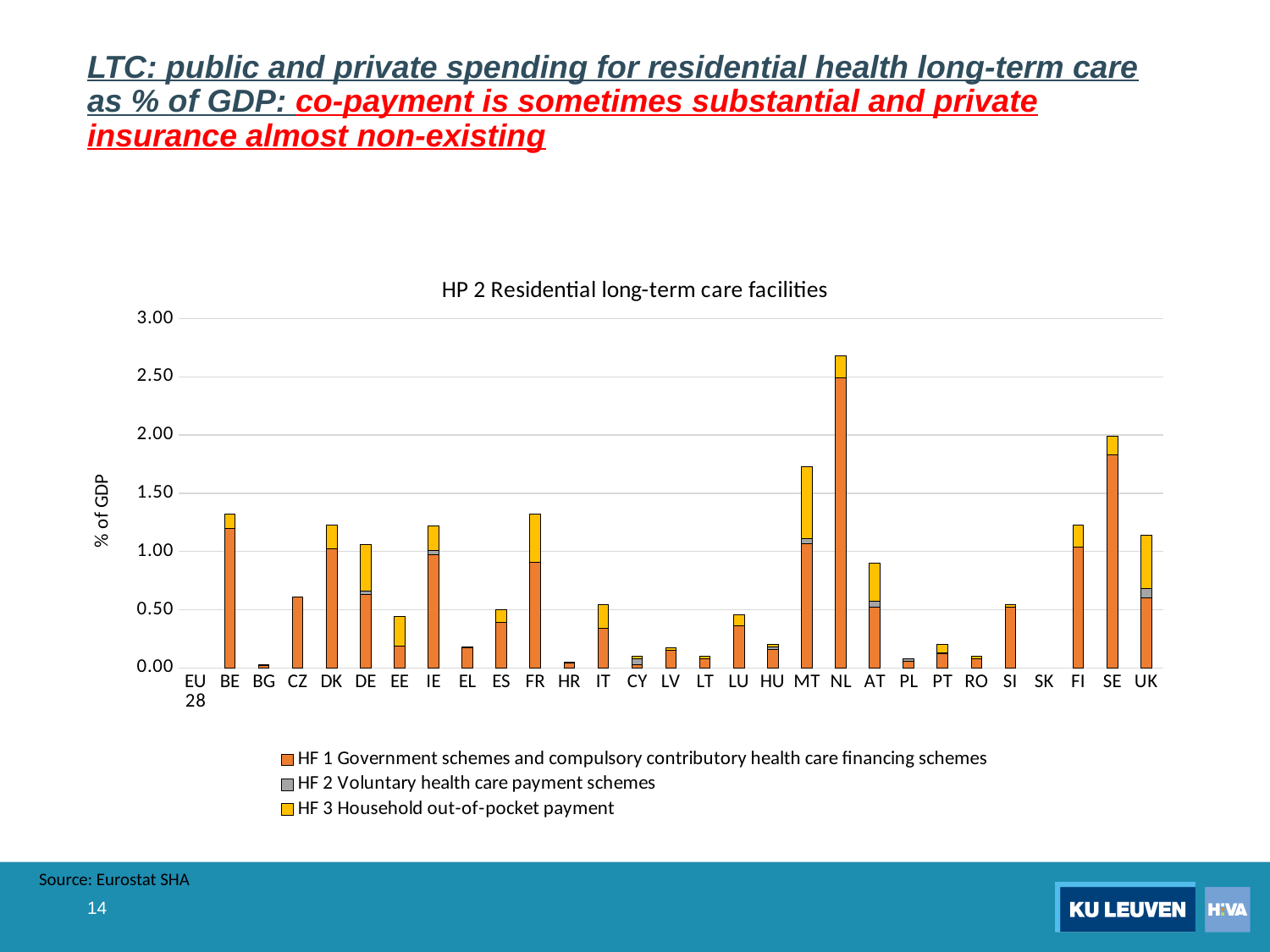

# LTC: public and private spending for residential health long-term care as % of GDP: co-payment is sometimes substantial and private insurance almost non-existing

### Chart: HP 2 Residential long-term care facilities

| Category | HF 1 Government schemes and compulsory contributory health care financing schemes | HF 2 Voluntary health care payment schemes | HF 3 Household out-of-pocket payment |
|---|---|---|---|
| EU28 | None | None | None |
| BE | 1.2 | 0.0 | 0.12 |
| BG | 0.02 | 0.0 | 0.01 |
| CZ | 0.61 | None | 0.0 |
| DK | 1.02 | 0.0 | 0.21 |
| DE | 0.63 | 0.03 | 0.4 |
| EE | 0.19 | 0.0 | 0.25 |
| IE | 0.97 | 0.04 | 0.21 |
| EL | 0.17 | 0.01 | 0.0 |
| ES | 0.39 | 0.0 | 0.11 |
| FR | 0.91 | None | 0.41 |
| HR | 0.04 | 0.0 | 0.01 |
| IT | 0.34 | 0.0 | 0.2 |
| CY | 0.03 | 0.05 | 0.02 |
| LV | 0.15 | None | 0.02 |
| LT | 0.08 | 0.0 | 0.02 |
| LU | 0.36 | 0.0 | 0.1 |
| HU | 0.16 | 0.02 | 0.02 |
| MT | 1.07 | 0.04 | 0.62 |
| NL | 2.49 | 0.0 | 0.19 |
| AT | 0.52 | 0.05 | 0.33 |
| PL | 0.06 | 0.02 | 0.0 |
| PT | 0.12 | 0.01 | 0.07 |
| RO | 0.08 | 0.0 | 0.02 |
| SI | 0.52 | 0.0 | 0.02 |
| SK | None | None | None |
| FI | 1.04 | None | 0.19 |
| SE | 1.83 | None | 0.16 |
| UK | 0.6 | 0.08 | 0.46 |
Source: Eurostat SHA
14